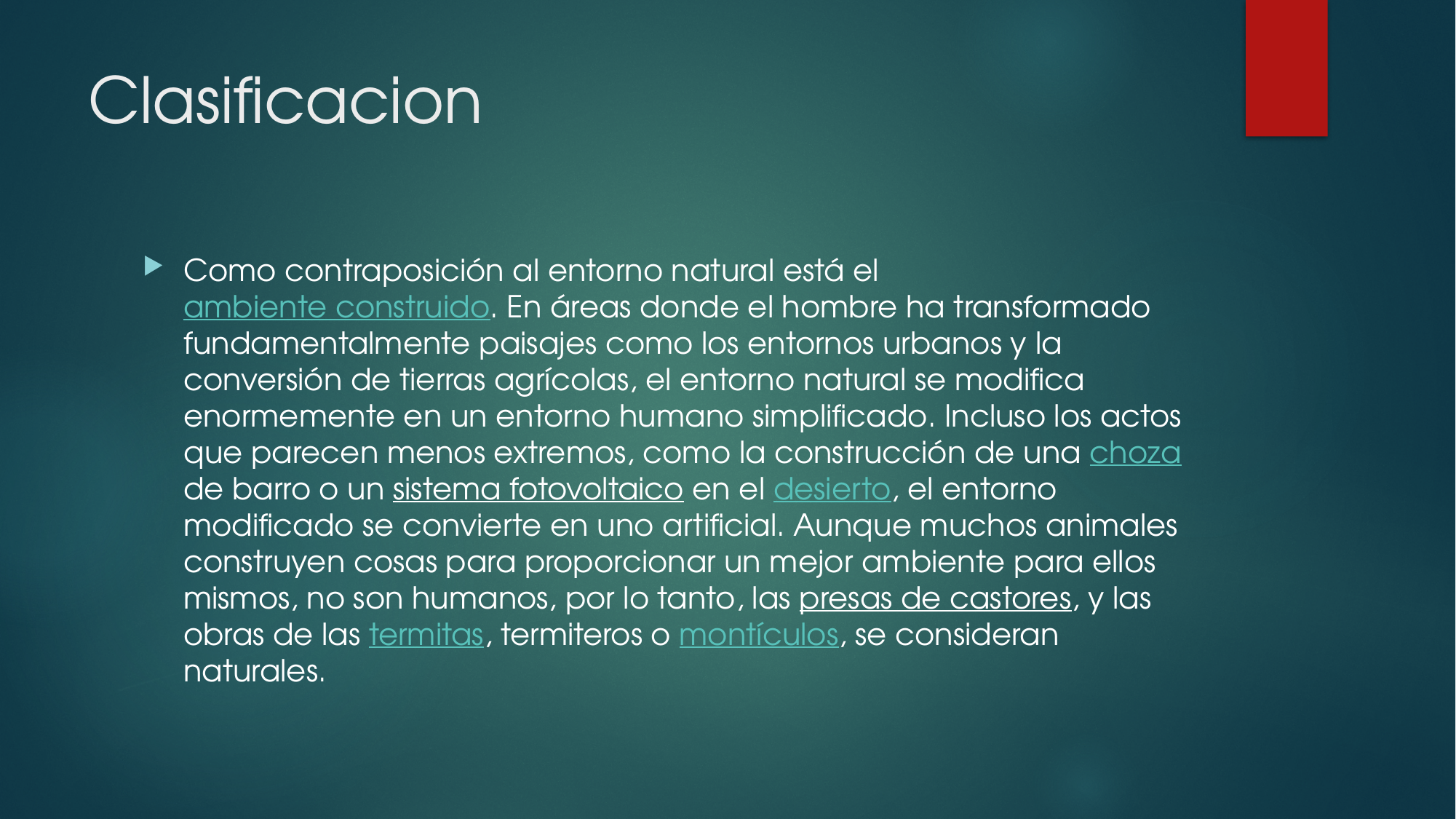

# Clasificacion
Como contraposición al entorno natural está el ambiente construido. En áreas donde el hombre ha transformado fundamentalmente paisajes como los entornos urbanos y la conversión de tierras agrícolas, el entorno natural se modifica enormemente en un entorno humano simplificado. Incluso los actos que parecen menos extremos, como la construcción de una choza de barro o un sistema fotovoltaico en el desierto, el entorno modificado se convierte en uno artificial. Aunque muchos animales construyen cosas para proporcionar un mejor ambiente para ellos mismos, no son humanos, por lo tanto, las presas de castores, y las obras de las termitas, termiteros o montículos, se consideran naturales.